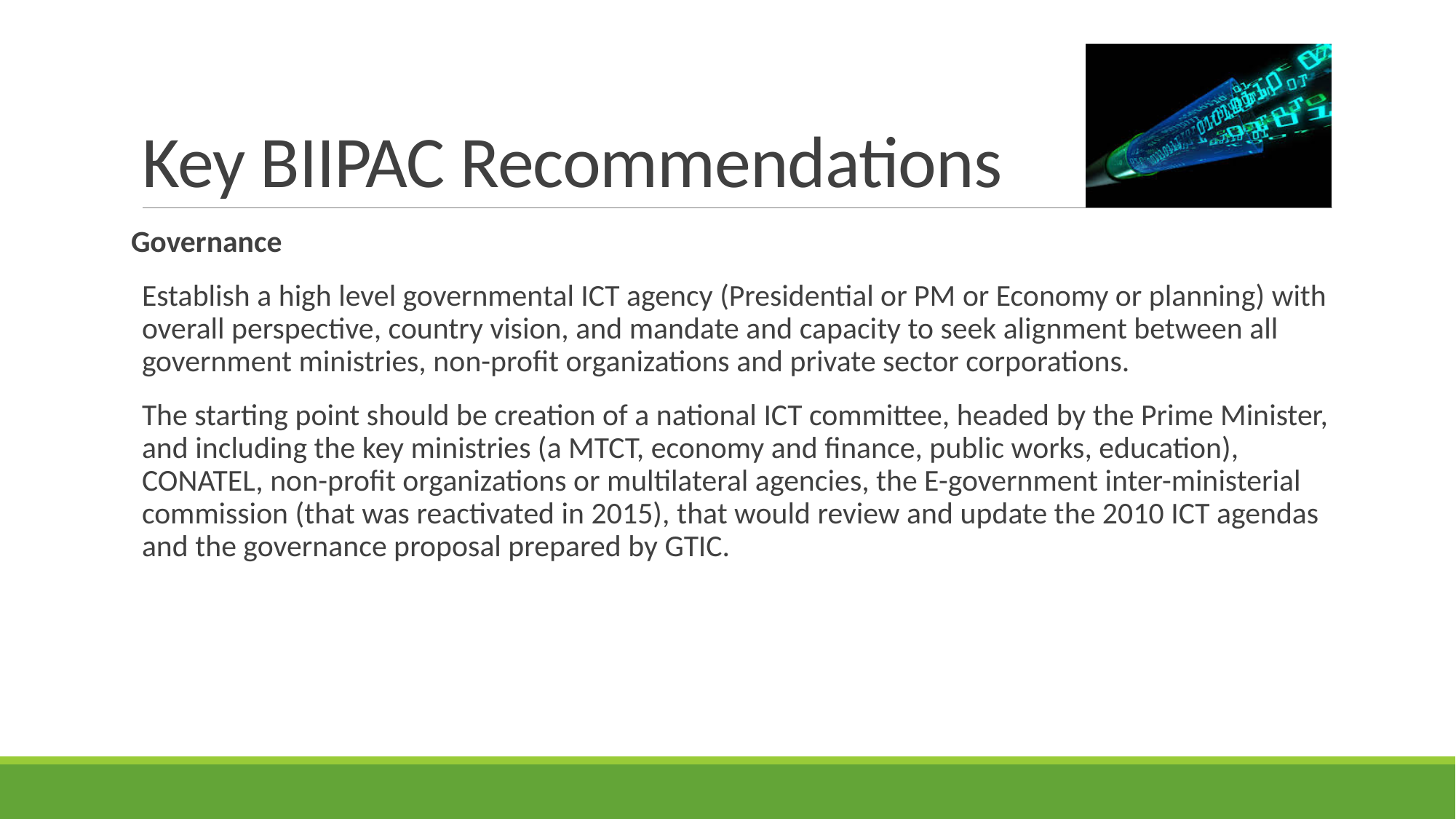

# Key BIIPAC Recommendations
Governance
Establish a high level governmental ICT agency (Presidential or PM or Economy or planning) with overall perspective, country vision, and mandate and capacity to seek alignment between all government ministries, non-profit organizations and private sector corporations.
The starting point should be creation of a national ICT committee, headed by the Prime Minister, and including the key ministries (a MTCT, economy and finance, public works, education), CONATEL, non-profit organizations or multilateral agencies, the E-government inter-ministerial commission (that was reactivated in 2015), that would review and update the 2010 ICT agendas and the governance proposal prepared by GTIC.